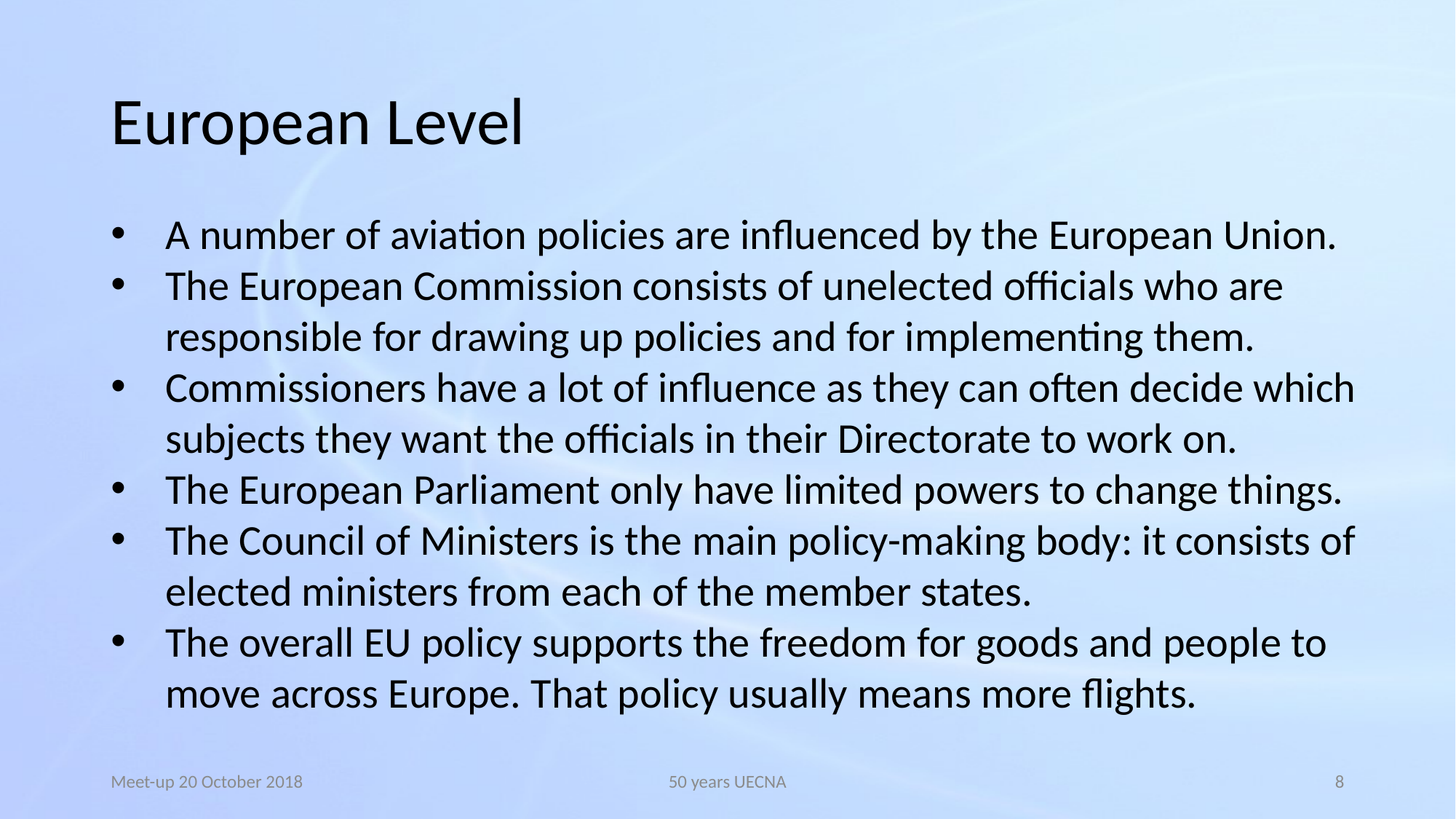

# European Level
A number of aviation policies are influenced by the European Union.
The European Commission consists of unelected officials who are responsible for drawing up policies and for implementing them.
Commissioners have a lot of influence as they can often decide which subjects they want the officials in their Directorate to work on.
The European Parliament only have limited powers to change things.
The Council of Ministers is the main policy-making body: it consists of elected ministers from each of the member states.
The overall EU policy supports the freedom for goods and people to move across Europe. That policy usually means more flights.
Meet-up 20 October 2018
50 years UECNA
8